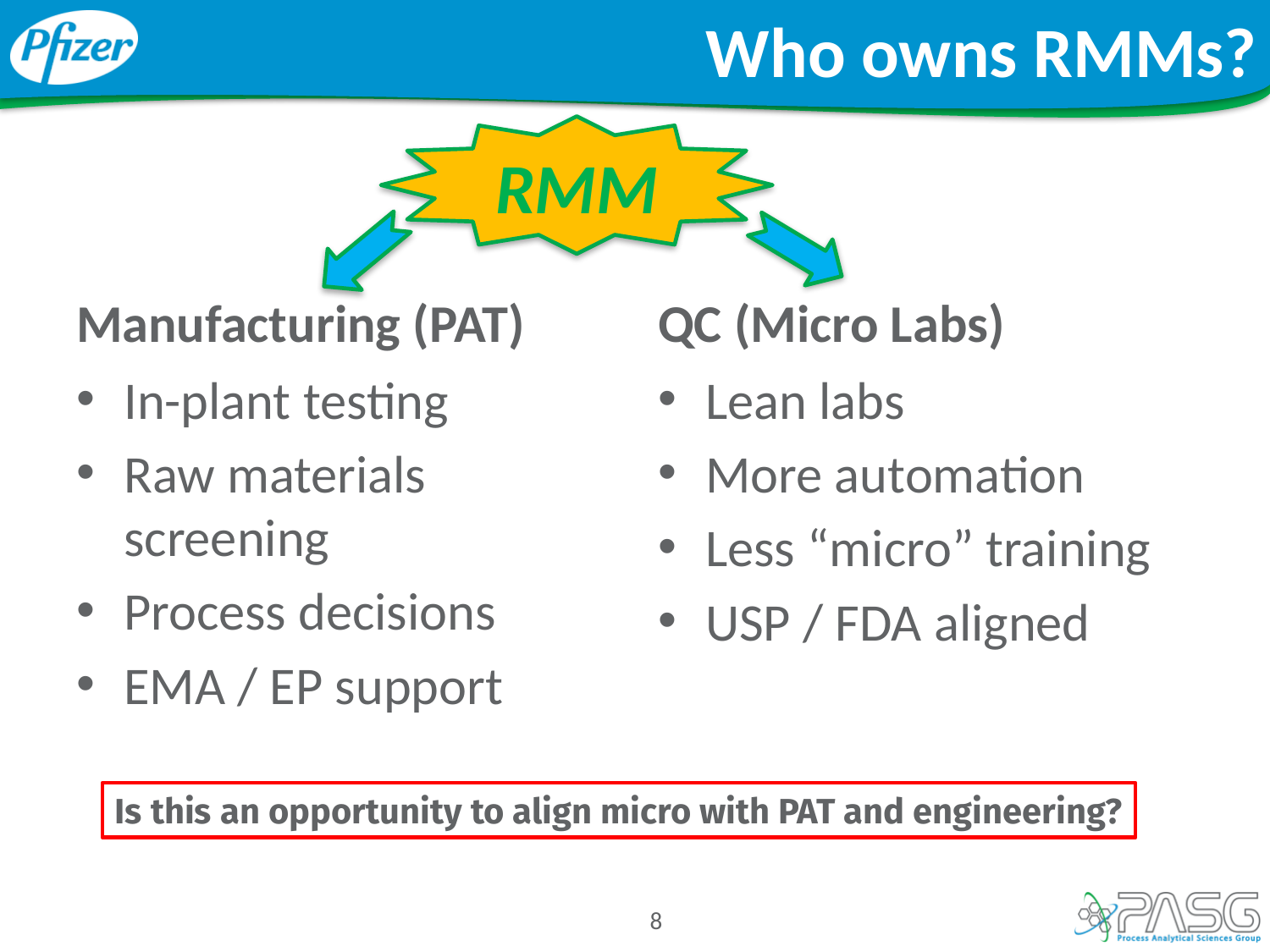

# Who owns RMMs?
RMM

Manufacturing (PAT)
QC (Micro Labs)
In-plant testing
Raw materials screening
Process decisions
EMA / EP support

Lean labs
More automation
Less “micro” training
USP / FDA aligned

Is this an opportunity to align micro with PAT and engineering?